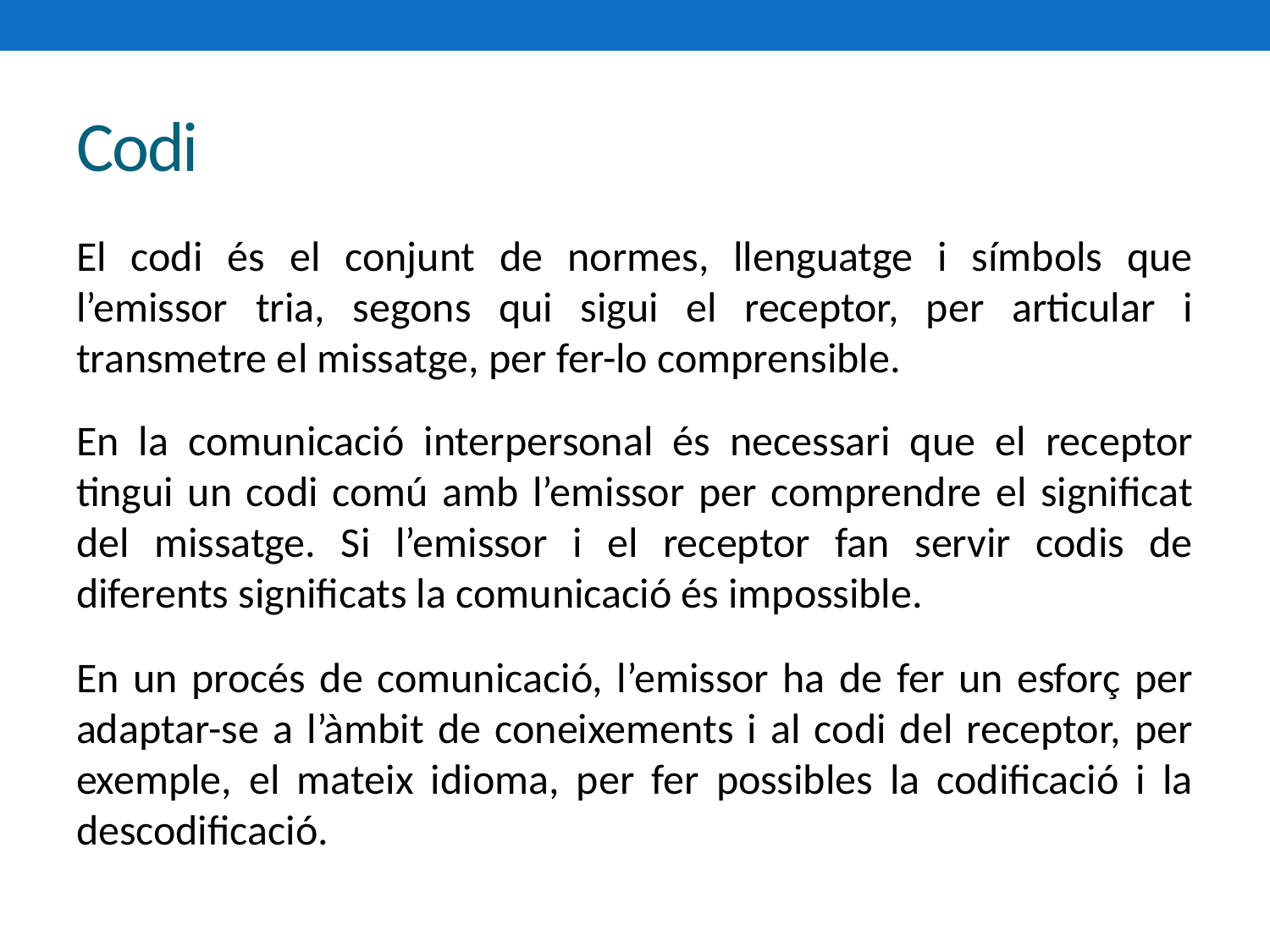

# Codi
El codi és el conjunt de normes, llenguatge i símbols que l’emissor tria, segons qui sigui el receptor, per articular i transmetre el missatge, per fer-lo comprensible.

En la comunicació interpersonal és necessari que el receptor tingui un codi comú amb l’emissor per comprendre el significat del missatge. Si l’emissor i el receptor fan servir codis de diferents significats la comunicació és impossible.

En un procés de comunicació, l’emissor ha de fer un esforç per adaptar-se a l’àmbit de coneixements i al codi del receptor, per exemple, el mateix idioma, per fer possibles la codificació i la descodificació.